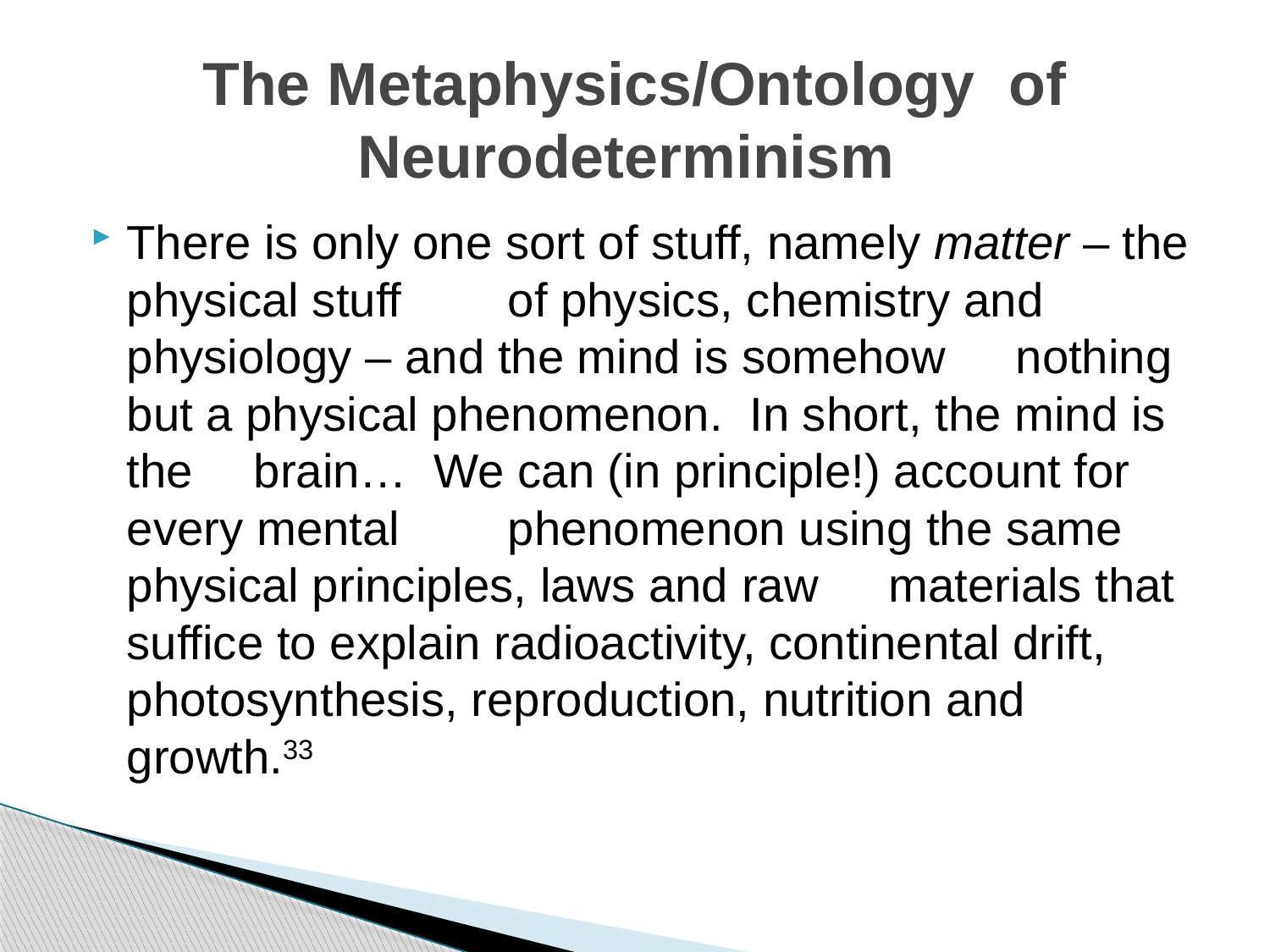

# The Metaphysics/Ontology  of Neurodeterminism
There is only one sort of stuff, namely matter – the physical stuff 	of physics, chemistry and physiology – and the mind is somehow 	nothing but a physical phenomenon.  In short, the mind is the 	brain…  We can (in principle!) account for every mental 	phenomenon using the same physical principles, laws and raw 	materials that suffice to explain radioactivity, continental drift, 	photosynthesis, reproduction, nutrition and growth.33